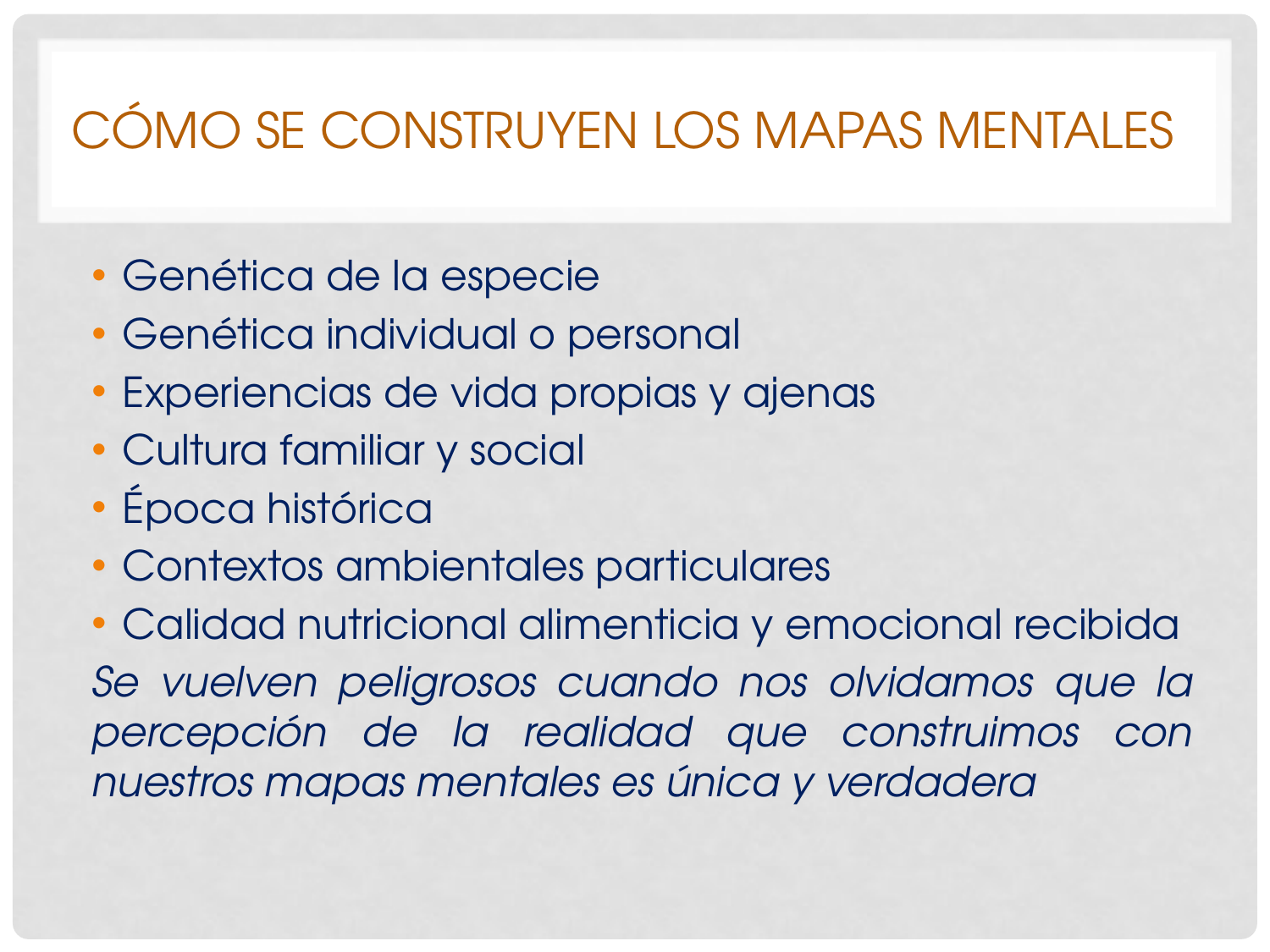

# Cómo se construyen los mapas mentales
Genética de la especie
Genética individual o personal
Experiencias de vida propias y ajenas
Cultura familiar y social
Época histórica
Contextos ambientales particulares
Calidad nutricional alimenticia y emocional recibida
Se vuelven peligrosos cuando nos olvidamos que la percepción de la realidad que construimos con nuestros mapas mentales es única y verdadera